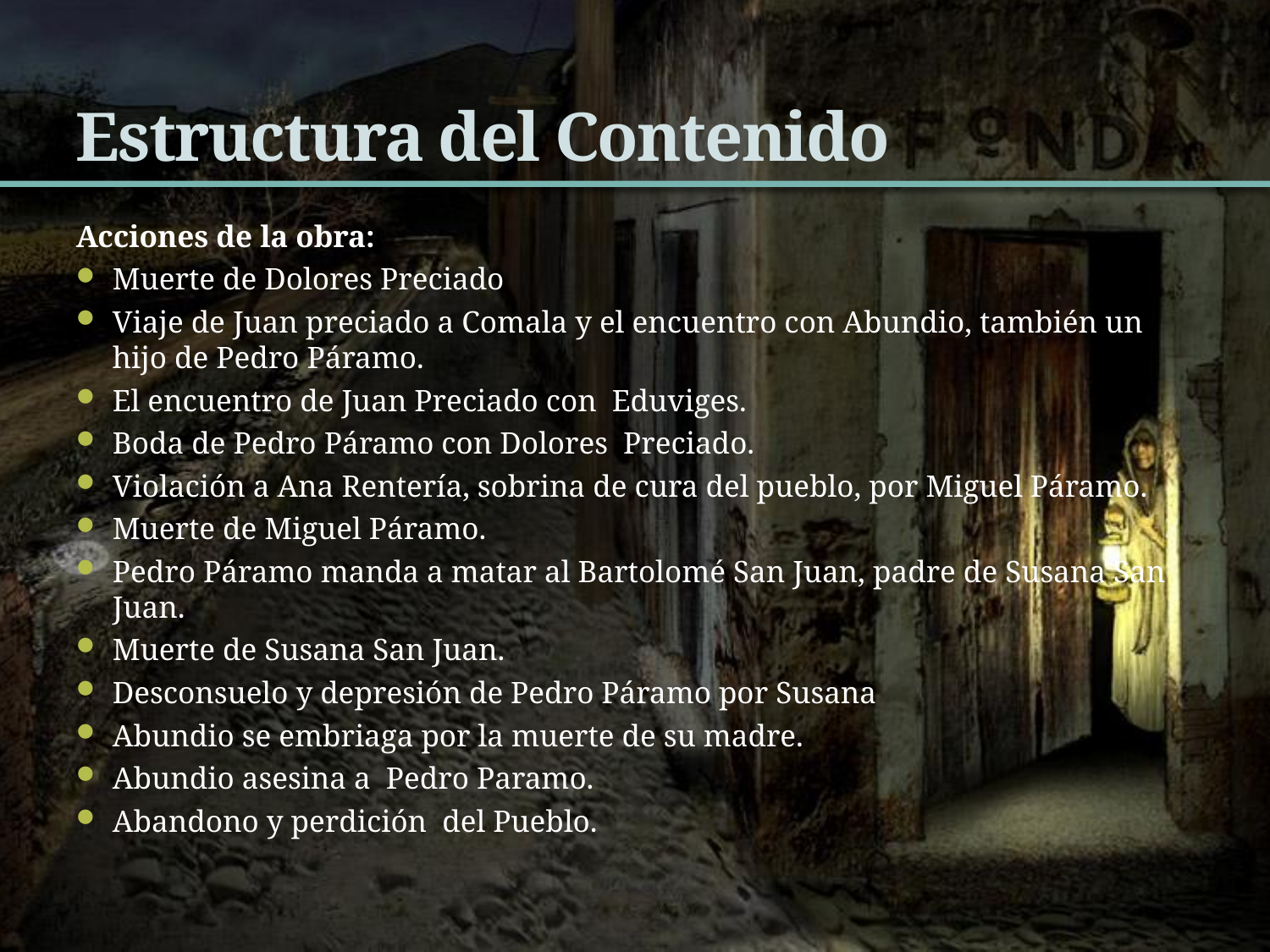

# Estructura del Contenido
Acciones de la obra:
Muerte de Dolores Preciado
Viaje de Juan preciado a Comala y el encuentro con Abundio, también un hijo de Pedro Páramo.
El encuentro de Juan Preciado con  Eduviges.
Boda de Pedro Páramo con Dolores  Preciado.
Violación a Ana Rentería, sobrina de cura del pueblo, por Miguel Páramo.
Muerte de Miguel Páramo.
Pedro Páramo manda a matar al Bartolomé San Juan, padre de Susana San Juan.
Muerte de Susana San Juan.
Desconsuelo y depresión de Pedro Páramo por Susana
Abundio se embriaga por la muerte de su madre.
Abundio asesina a  Pedro Paramo.
Abandono y perdición  del Pueblo.